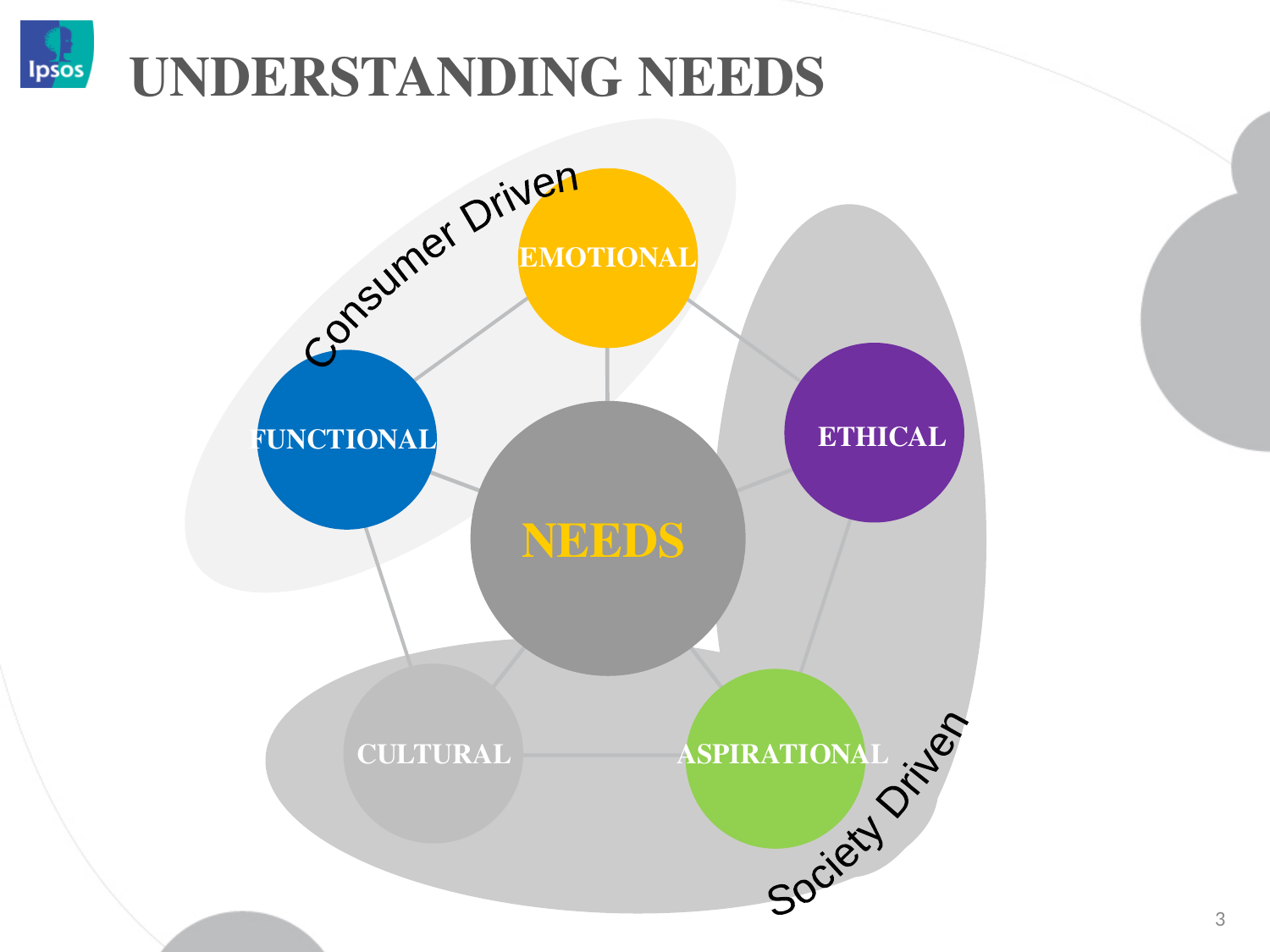

# Understanding needs

Consumer Driven
emotional

ethical
FUNCTIONAL
NEEDS

cultural
ASPIRATIONAL
Society Driven
3